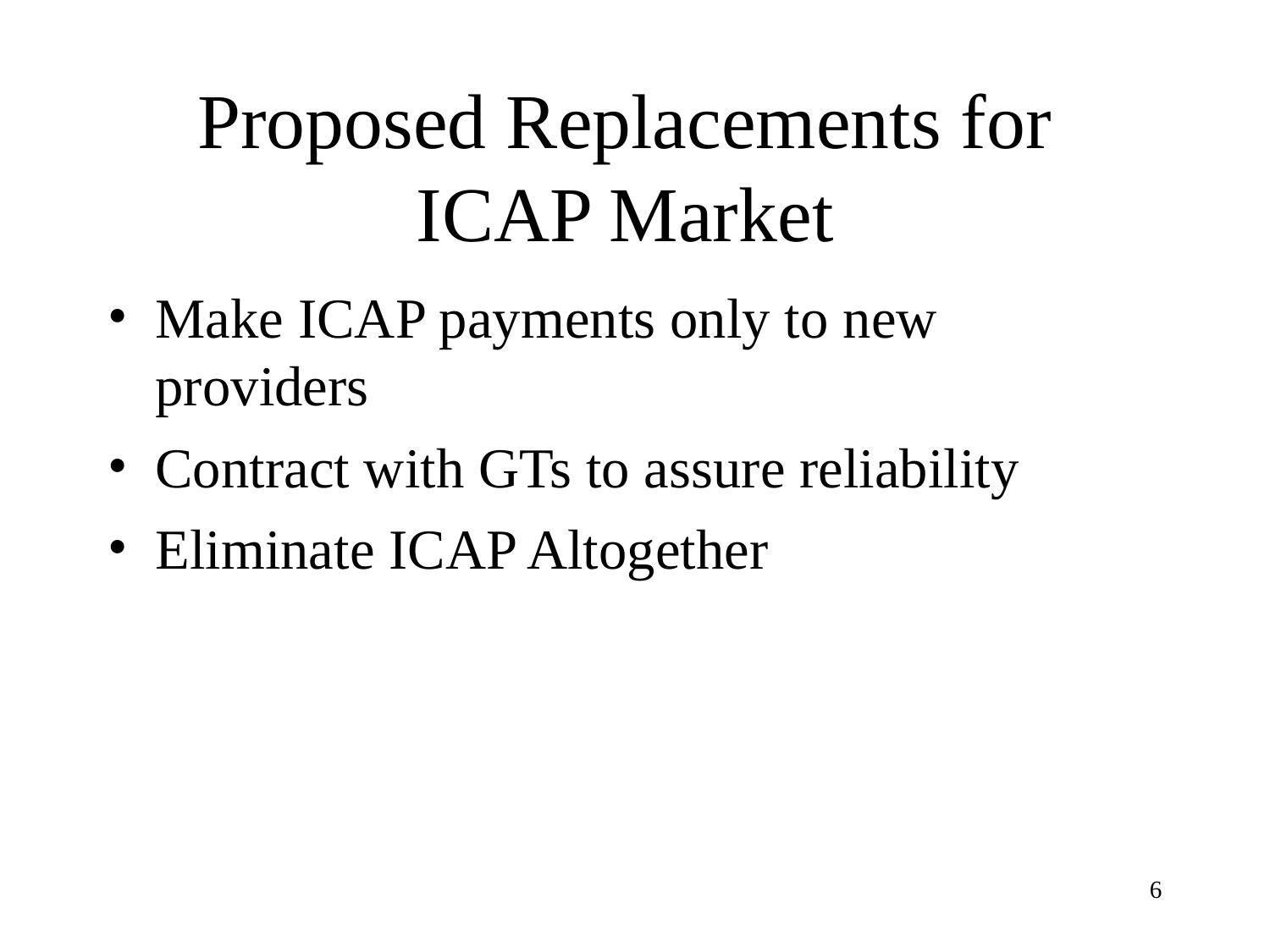

# Proposed Replacements for ICAP Market
Make ICAP payments only to new providers
Contract with GTs to assure reliability
Eliminate ICAP Altogether
6